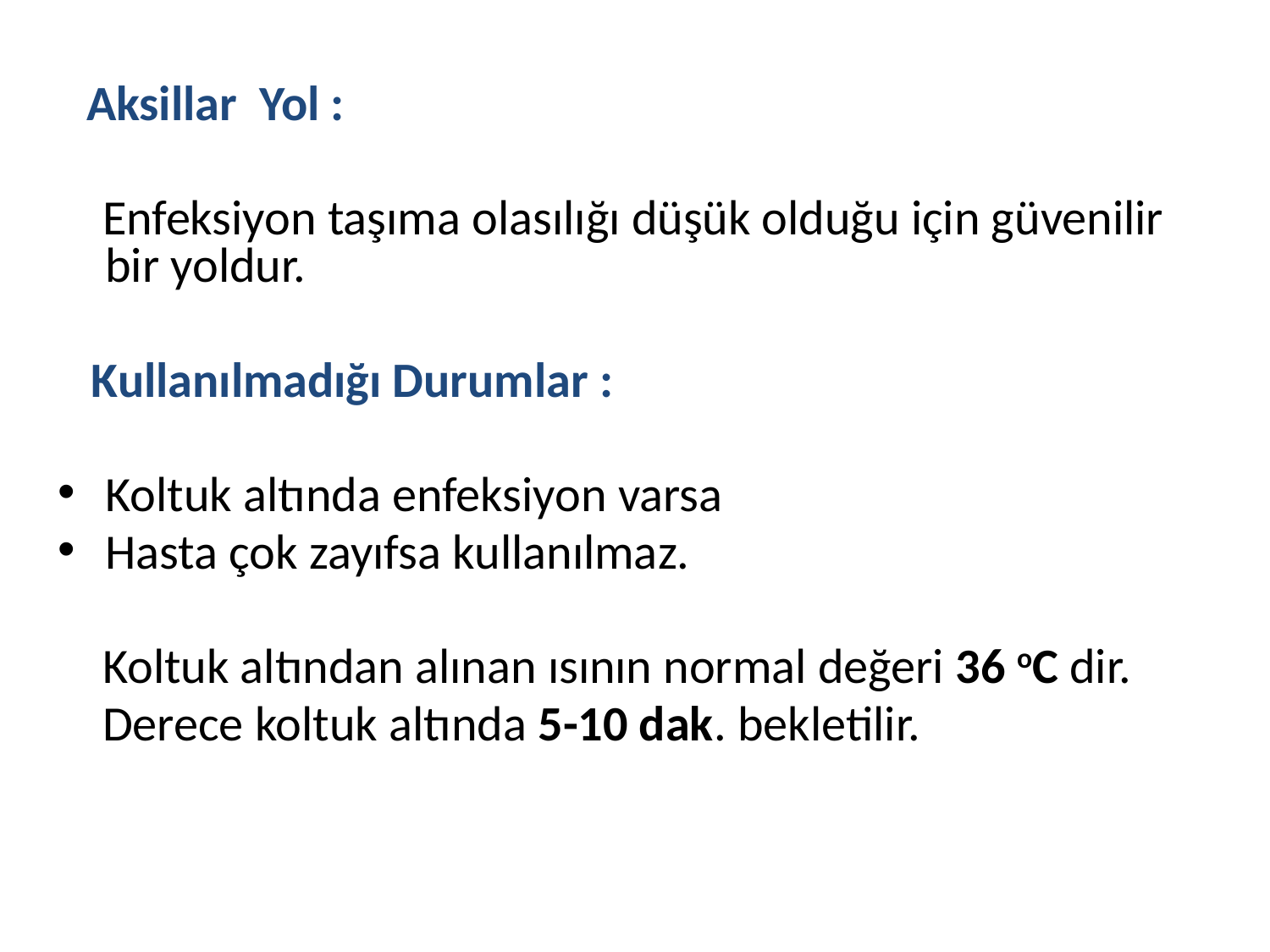

Aksillar  Yol :

    Enfeksiyon taşıma olasılığı düşük olduğu için güvenilir bir yoldur.

   Kullanılmadığı Durumlar :

Koltuk altında enfeksiyon varsa
Hasta çok zayıfsa kullanılmaz.

    Koltuk altından alınan ısının normal değeri 36 oC dir.
    Derece koltuk altında 5-10 dak. bekletilir.